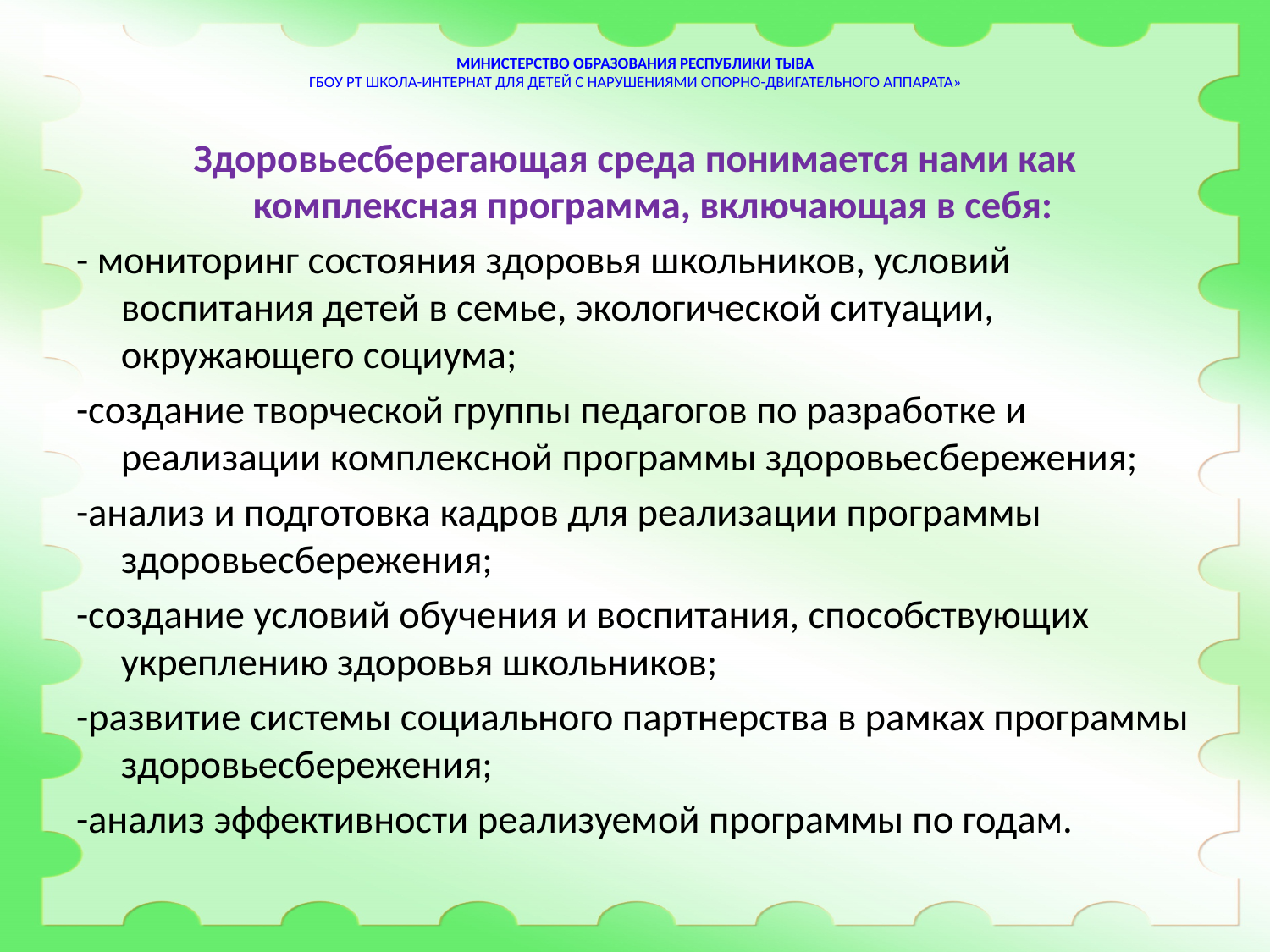

# МИНИСТЕРСТВО ОБРАЗОВАНИЯ РЕСПУБЛИКИ ТЫВА ГБОУ РТ ШКОЛА-ИНТЕРНАТ ДЛЯ ДЕТЕЙ С НАРУШЕНИЯМИ ОПОРНО-ДВИГАТЕЛЬНОГО АППАРАТА»
Здоровьесберегающая среда понимается нами как комплексная программа, включающая в себя:
- мониторинг состояния здоровья школьников, условий воспитания детей в семье, экологической ситуации, окружающего социума;
-создание творческой группы педагогов по разработке и реализации комплексной программы здоровьесбережения;
-анализ и подготовка кадров для реализации программы здоровьесбережения;
-создание условий обучения и воспитания, способствующих укреплению здоровья школьников;
-развитие системы социального партнерства в рамках программы здоровьесбережения;
-анализ эффективности реализуемой программы по годам.